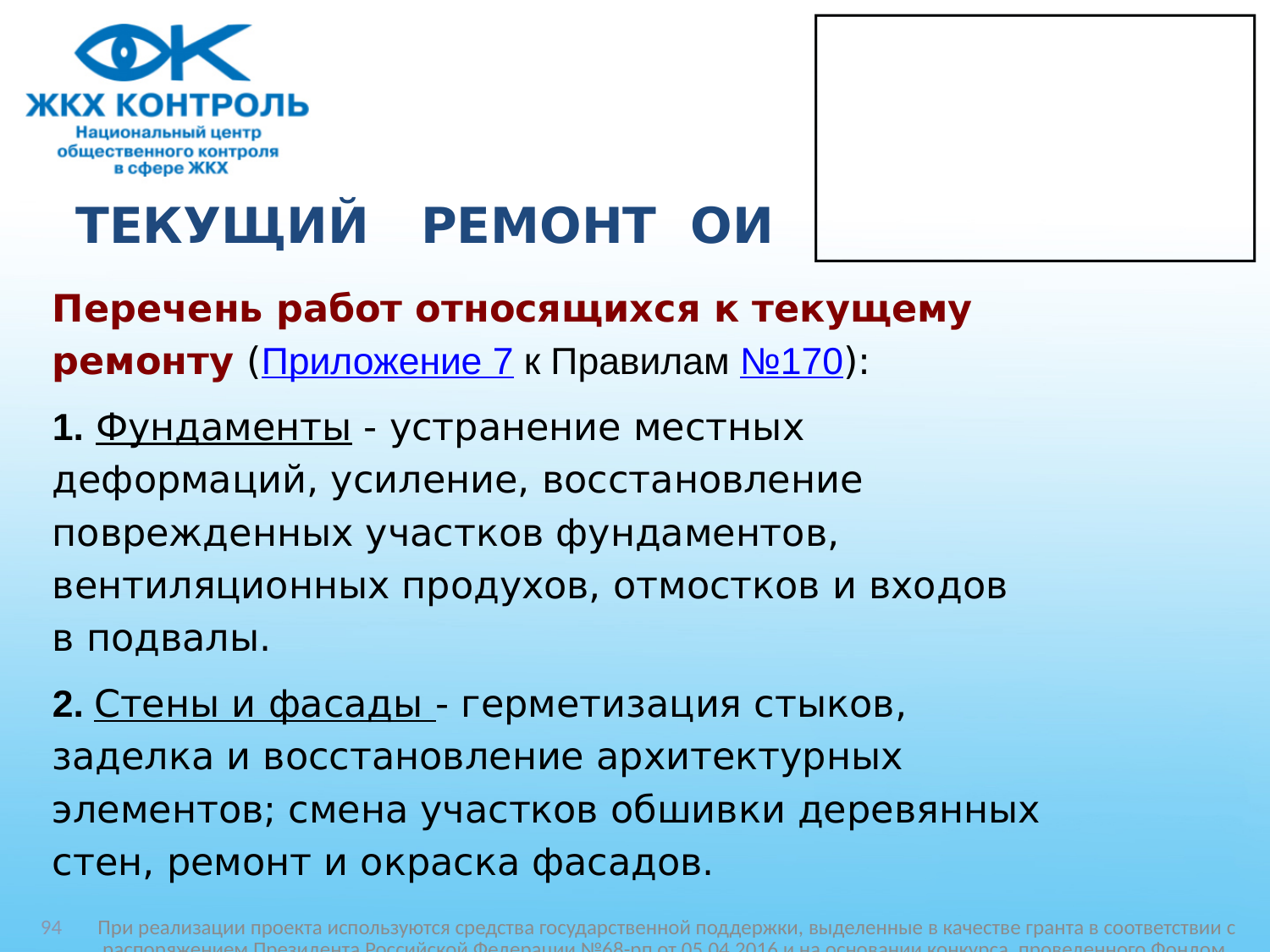

# ТЕКУЩИЙ   РЕМОНТ  ОИ
Перечень работ относящихся к текущему
ремонту (Приложение 7 к Правилам №170):
1. Фундаменты - устранение местных
деформаций, усиление, восстановление
поврежденных участков фундаментов,
вентиляционных продухов, отмостков и входов
в подвалы.
2. Стены и фасады - герметизация стыков,
заделка и восстановление архитектурных
элементов; смена участков обшивки деревянных
стен, ремонт и окраска фасадов.

94
При реализации проекта используются средства государственной поддержки, выделенные в качестве гранта в соответствии c распоряжением Президента Российской Федерации №68-рп от 05.04.2016 и на основании конкурса, проведенного Фондом поддержки гражданской активности в малых городах и сельских территориях «Перспектива»